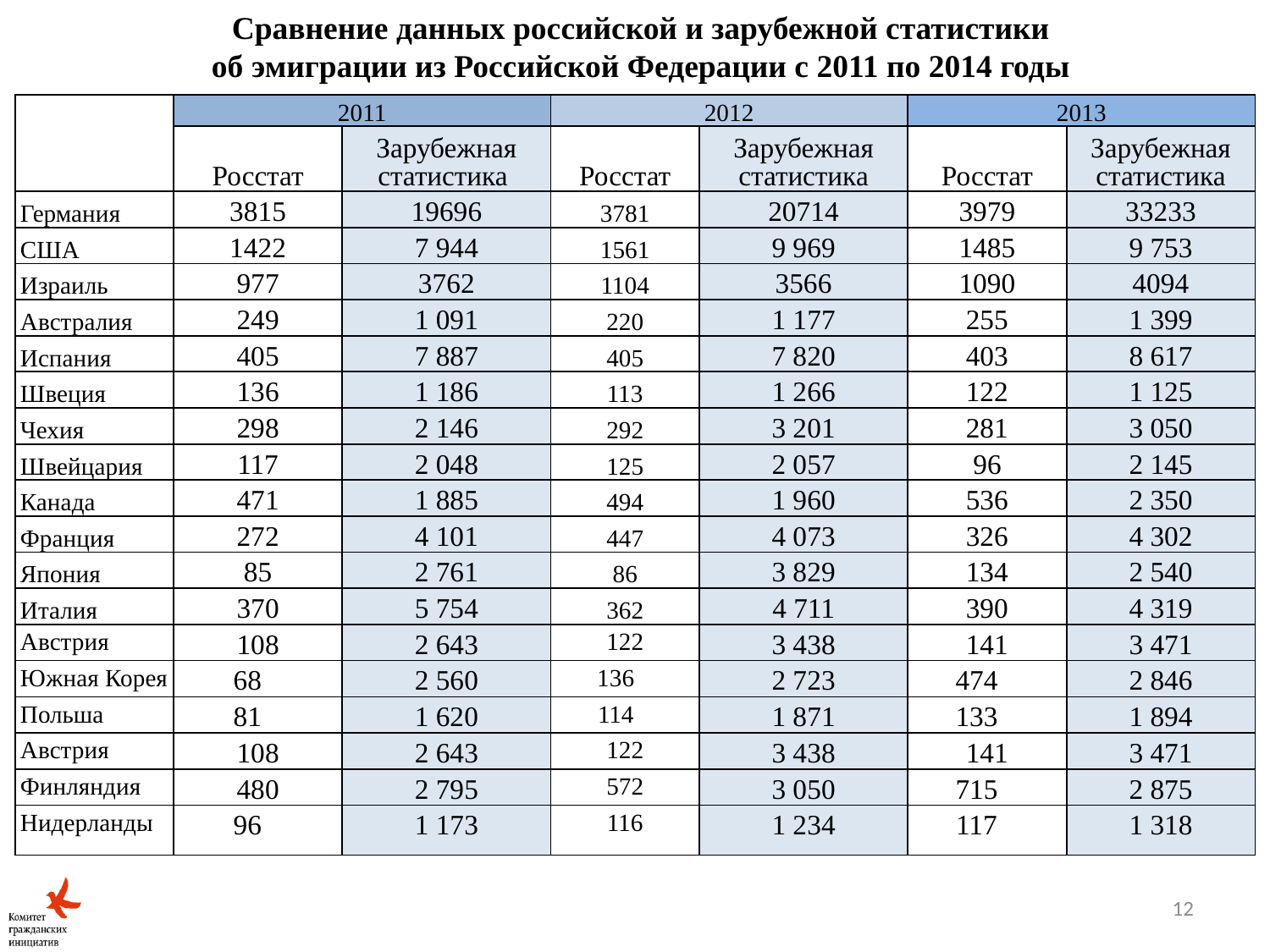

# Сравнение данных российской и зарубежной статистики об эмиграции из Российской Федерации с 2011 по 2014 годы
|  | 2011 |  | 2012 |  | 2013 |  |
| --- | --- | --- | --- | --- | --- | --- |
|  | Росстат | Зарубежная статистика | Росстат | Зарубежная статистика | Росстат | Зарубежная статистика |
| Германия | 3815 | 19696 | 3781 | 20714 | 3979 | 33233 |
| США | 1422 | 7 944 | 1561 | 9 969 | 1485 | 9 753 |
| Израиль | 977 | 3762 | 1104 | 3566 | 1090 | 4094 |
| Австралия | 249 | 1 091 | 220 | 1 177 | 255 | 1 399 |
| Испания | 405 | 7 887 | 405 | 7 820 | 403 | 8 617 |
| Швеция | 136 | 1 186 | 113 | 1 266 | 122 | 1 125 |
| Чехия | 298 | 2 146 | 292 | 3 201 | 281 | 3 050 |
| Швейцария | 117 | 2 048 | 125 | 2 057 | 96 | 2 145 |
| Канада | 471 | 1 885 | 494 | 1 960 | 536 | 2 350 |
| Франция | 272 | 4 101 | 447 | 4 073 | 326 | 4 302 |
| Япония | 85 | 2 761 | 86 | 3 829 | 134 | 2 540 |
| Италия | 370 | 5 754 | 362 | 4 711 | 390 | 4 319 |
| Австрия | 108 | 2 643 | 122 | 3 438 | 141 | 3 471 |
| Южная Корея | 68 | 2 560 | 136 | 2 723 | 474 | 2 846 |
| Польша | 81 | 1 620 | 114 | 1 871 | 133 | 1 894 |
| Австрия | 108 | 2 643 | 122 | 3 438 | 141 | 3 471 |
| Финляндия | 480 | 2 795 | 572 | 3 050 | 715 | 2 875 |
| Нидерланды | 96 | 1 173 | 116 | 1 234 | 117 | 1 318 |
12